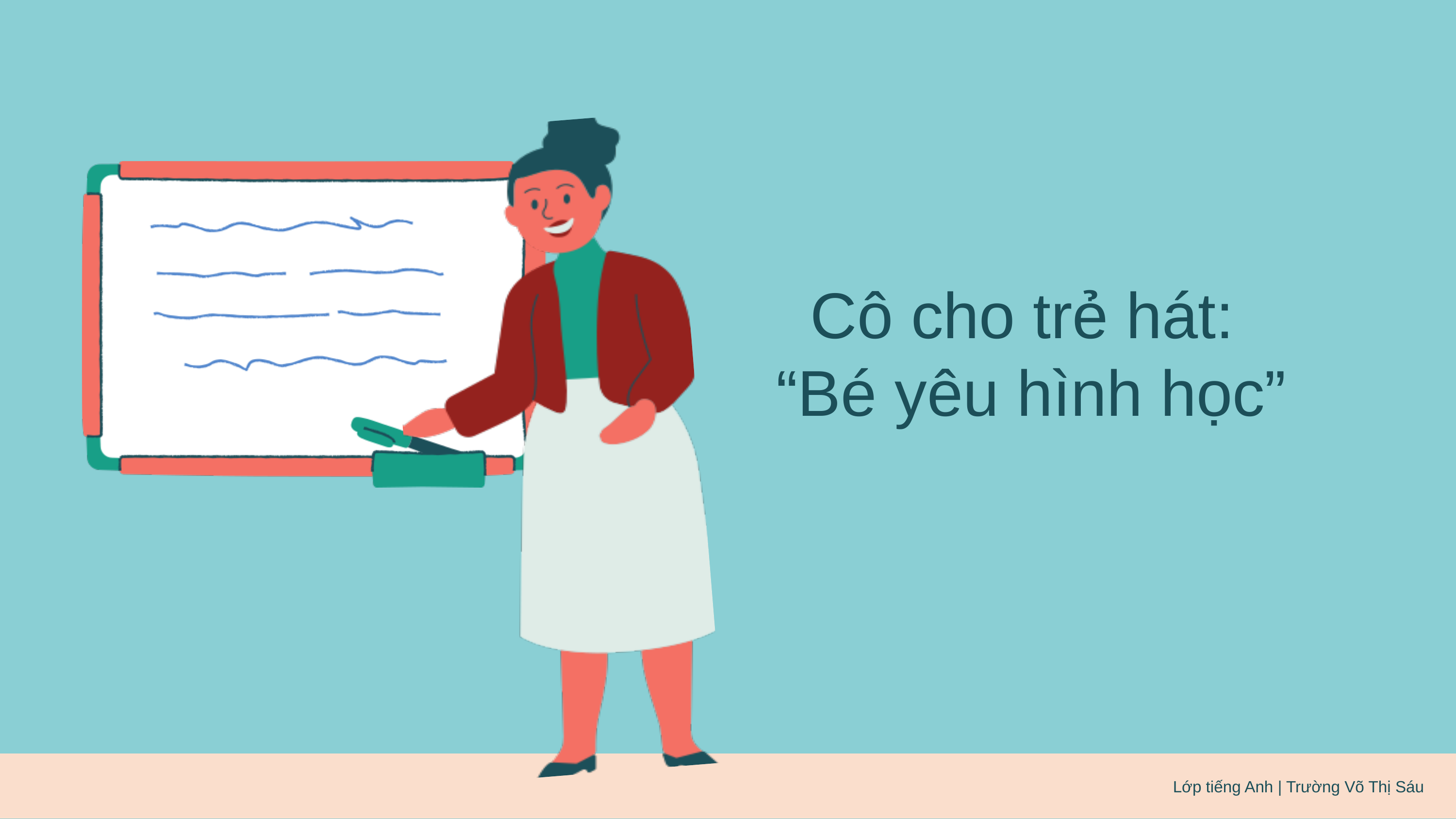

Cô cho trẻ hát:
 “Bé yêu hình học”

Lớp tiếng Anh | Trường Võ Thị Sáu